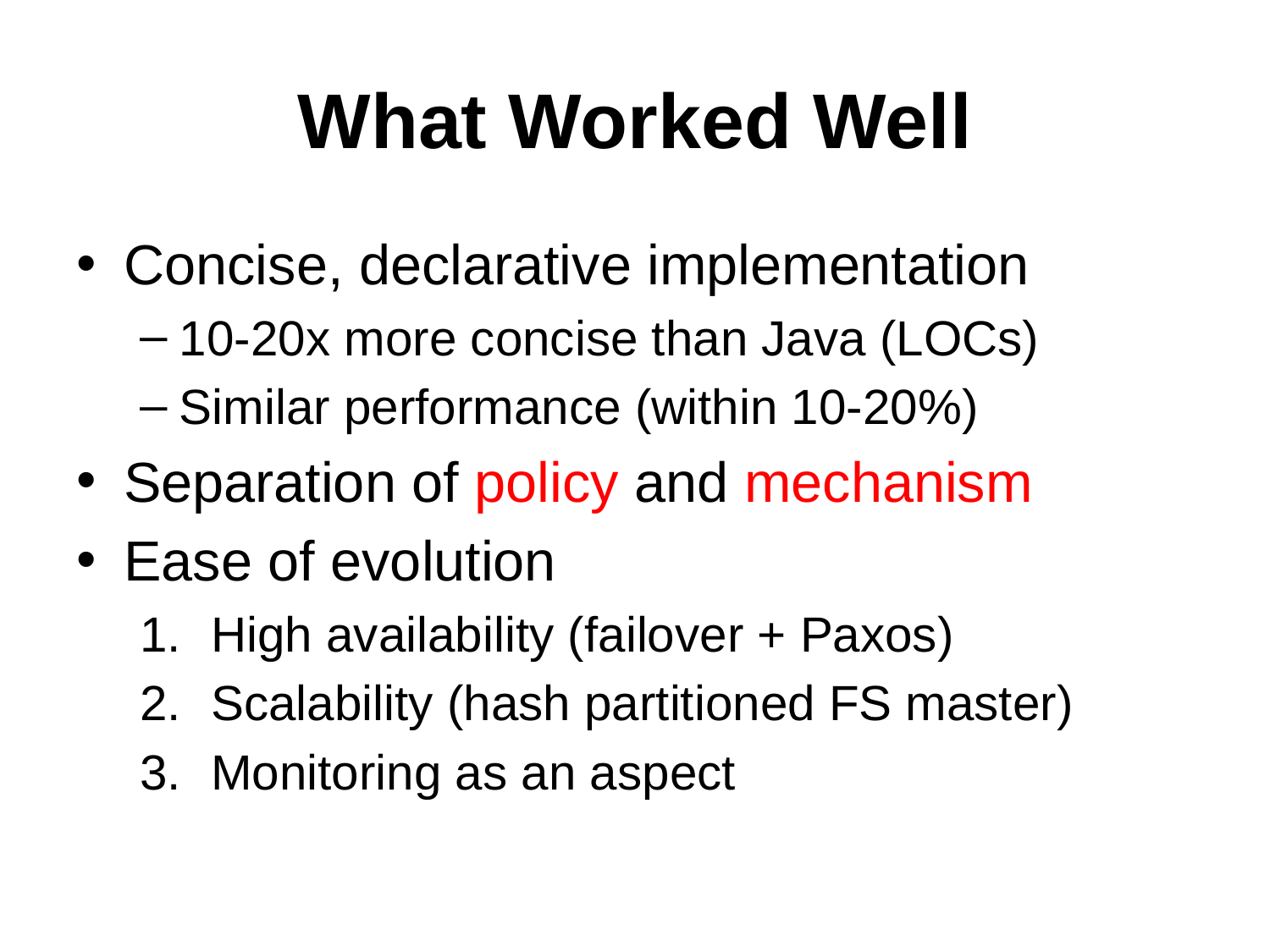

# What Worked Well
Concise, declarative implementation
10-20x more concise than Java (LOCs)
Similar performance (within 10-20%)
Separation of policy and mechanism
Ease of evolution
High availability (failover + Paxos)
Scalability (hash partitioned FS master)
Monitoring as an aspect